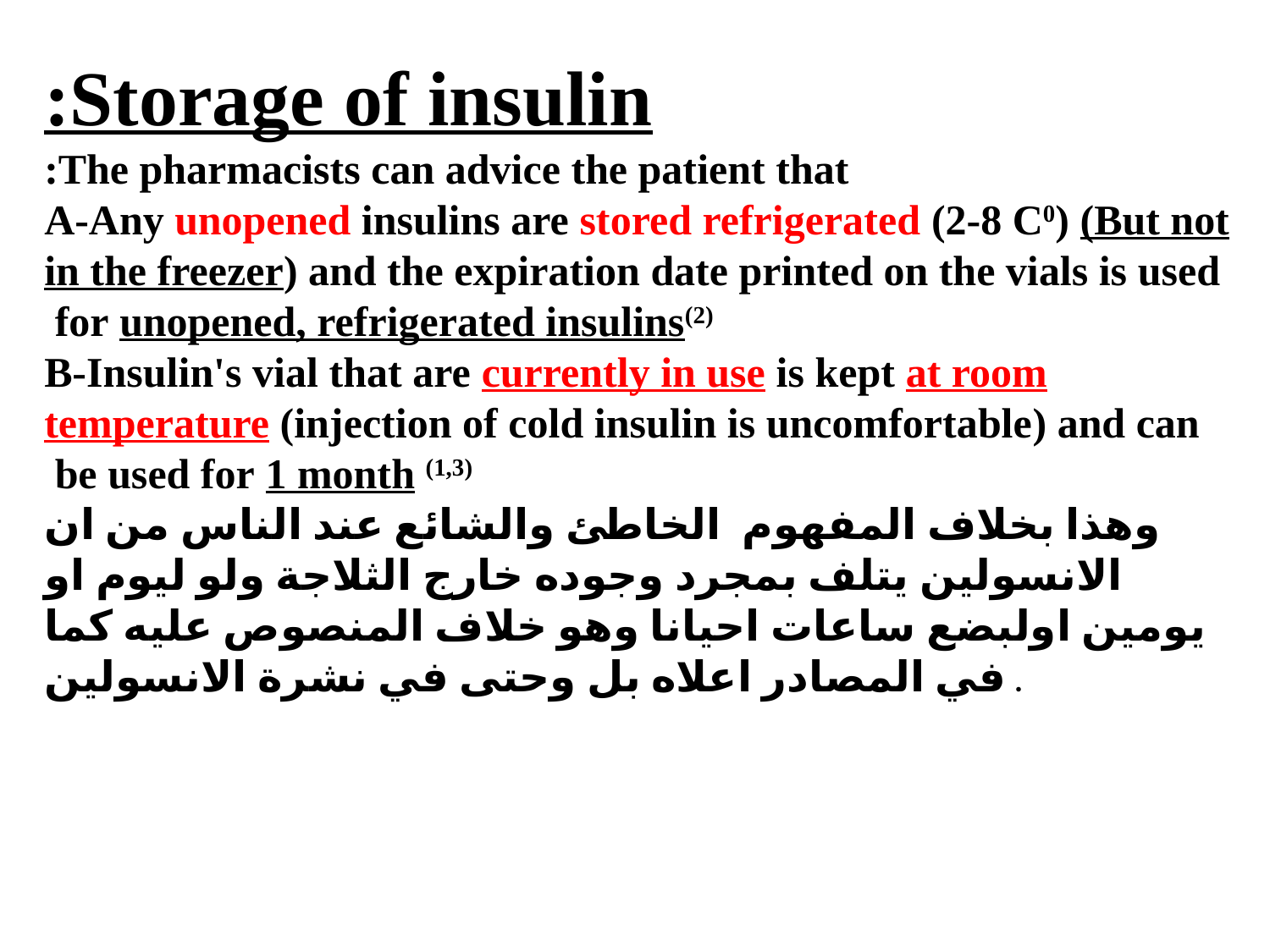

Storage of insulin:
The pharmacists can advice the patient that:
A-Any unopened insulins are stored refrigerated (2-8 C0) (But not in the freezer) and the expiration date printed on the vials is used for unopened, refrigerated insulins(2)
B-Insulin's vial that are currently in use is kept at room temperature (injection of cold insulin is uncomfortable) and can be used for 1 month (1,3)
وهذا بخلاف المفهوم  الخاطئ والشائع عند الناس من ان الانسولين يتلف بمجرد وجوده خارج الثلاجة ولو ليوم او يومين اولبضع ساعات احيانا وهو خلاف المنصوص عليه كما في المصادر اعلاه بل وحتى في نشرة الانسولين .